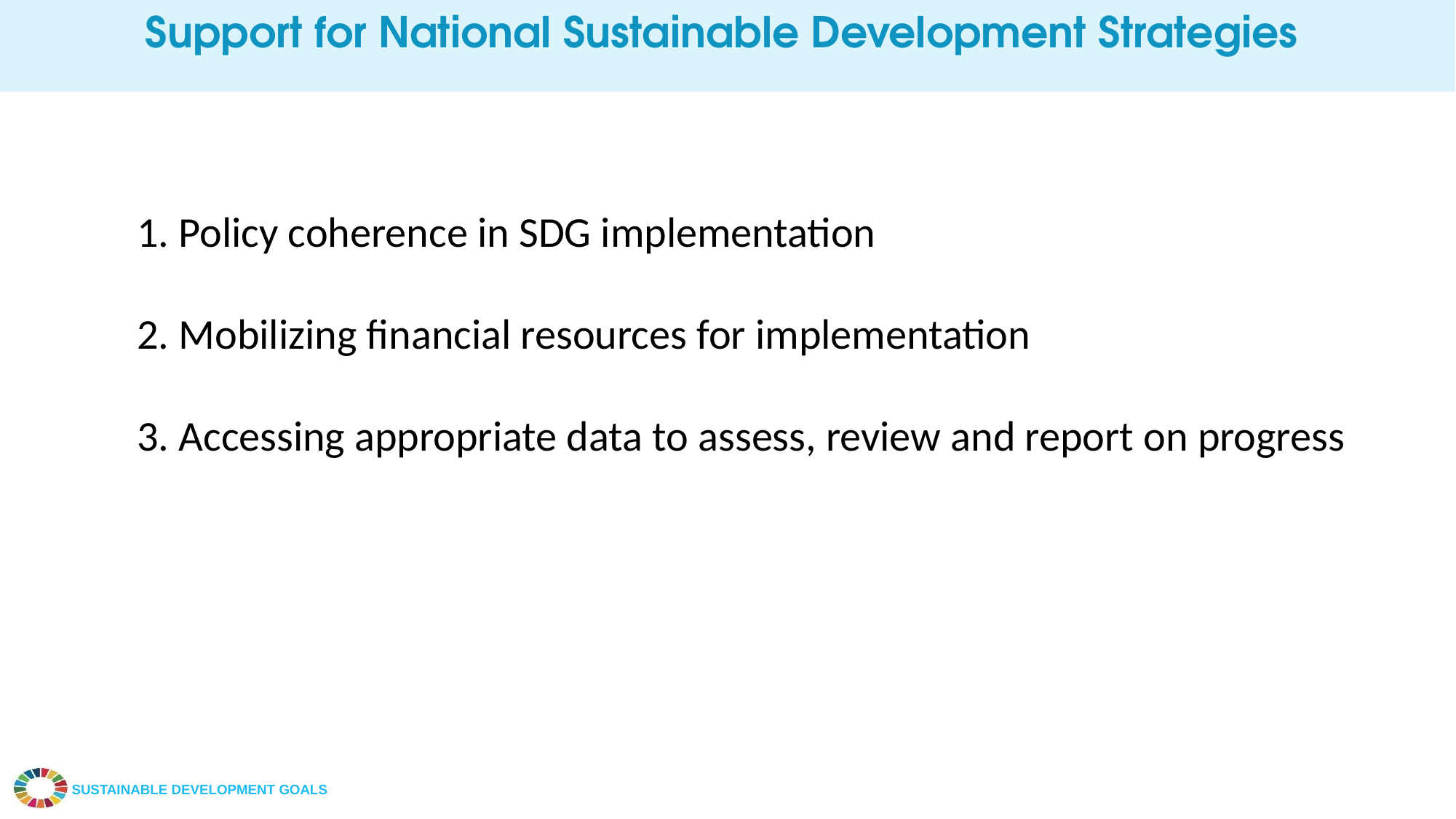

2
Support for National Sustainable Development Strategies

1. Policy coherence in SDG implementation

2. Mobilizing financial resources for implementation

3. Accessing appropriate data to assess, review and report on progress